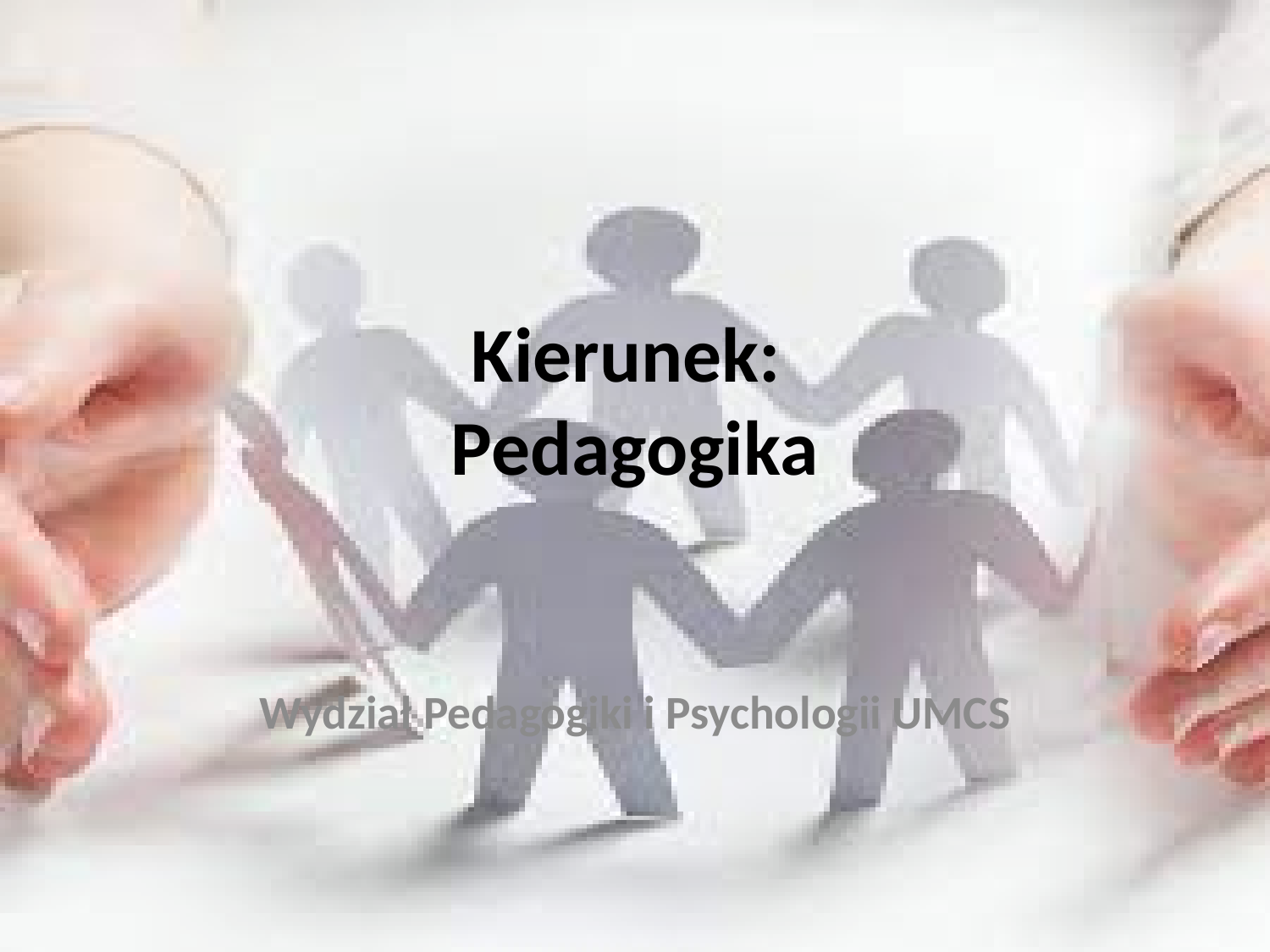

# Kierunek: Pedagogika
Wydział Pedagogiki i Psychologii UMCS